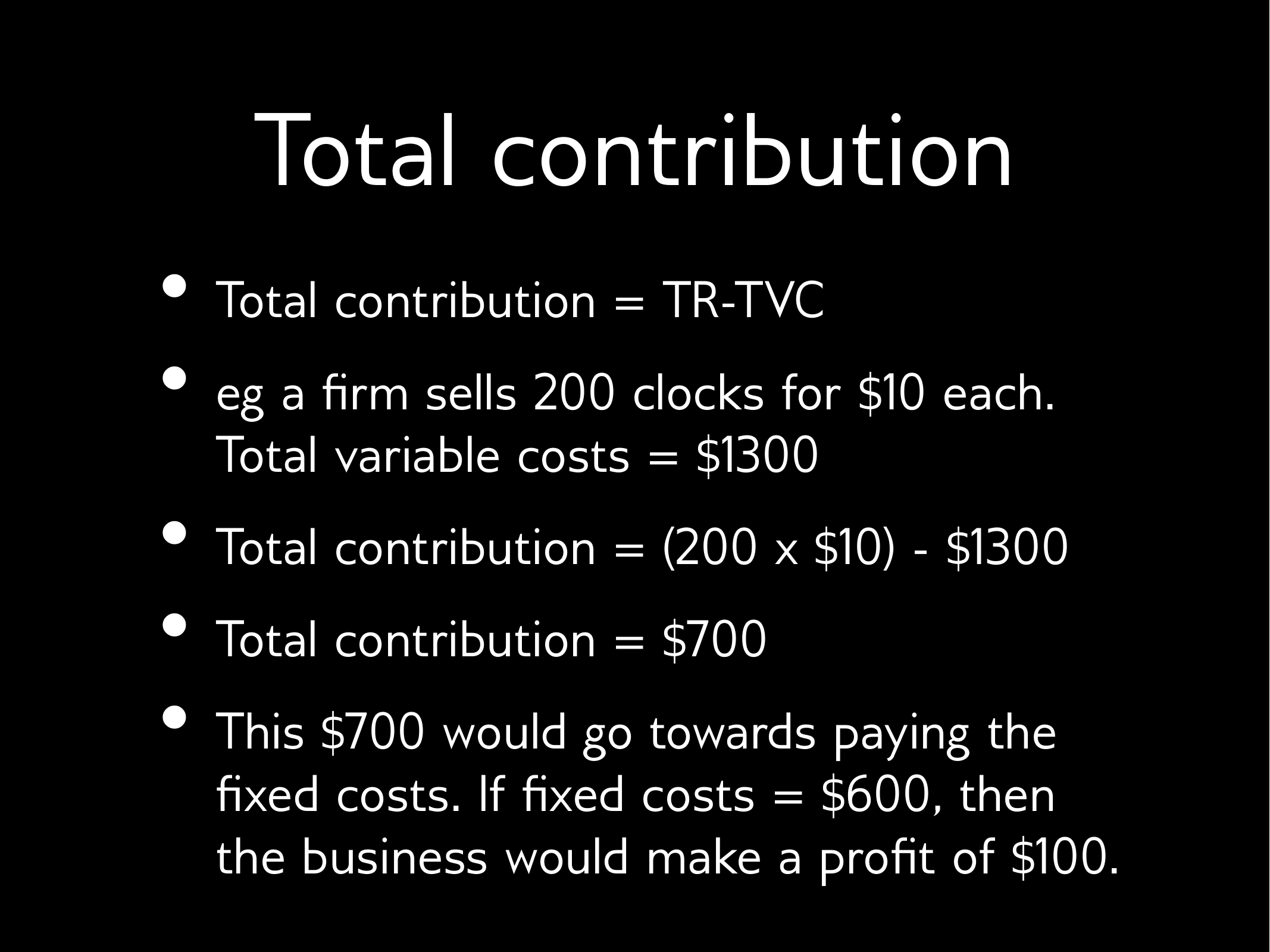

# Total contribution
Total contribution = TR-TVC
eg a firm sells 200 clocks for $10 each. Total variable costs = $1300
Total contribution = (200 x $10) - $1300
Total contribution = $700
This $700 would go towards paying the fixed costs. If fixed costs = $600, then the business would make a profit of $100.